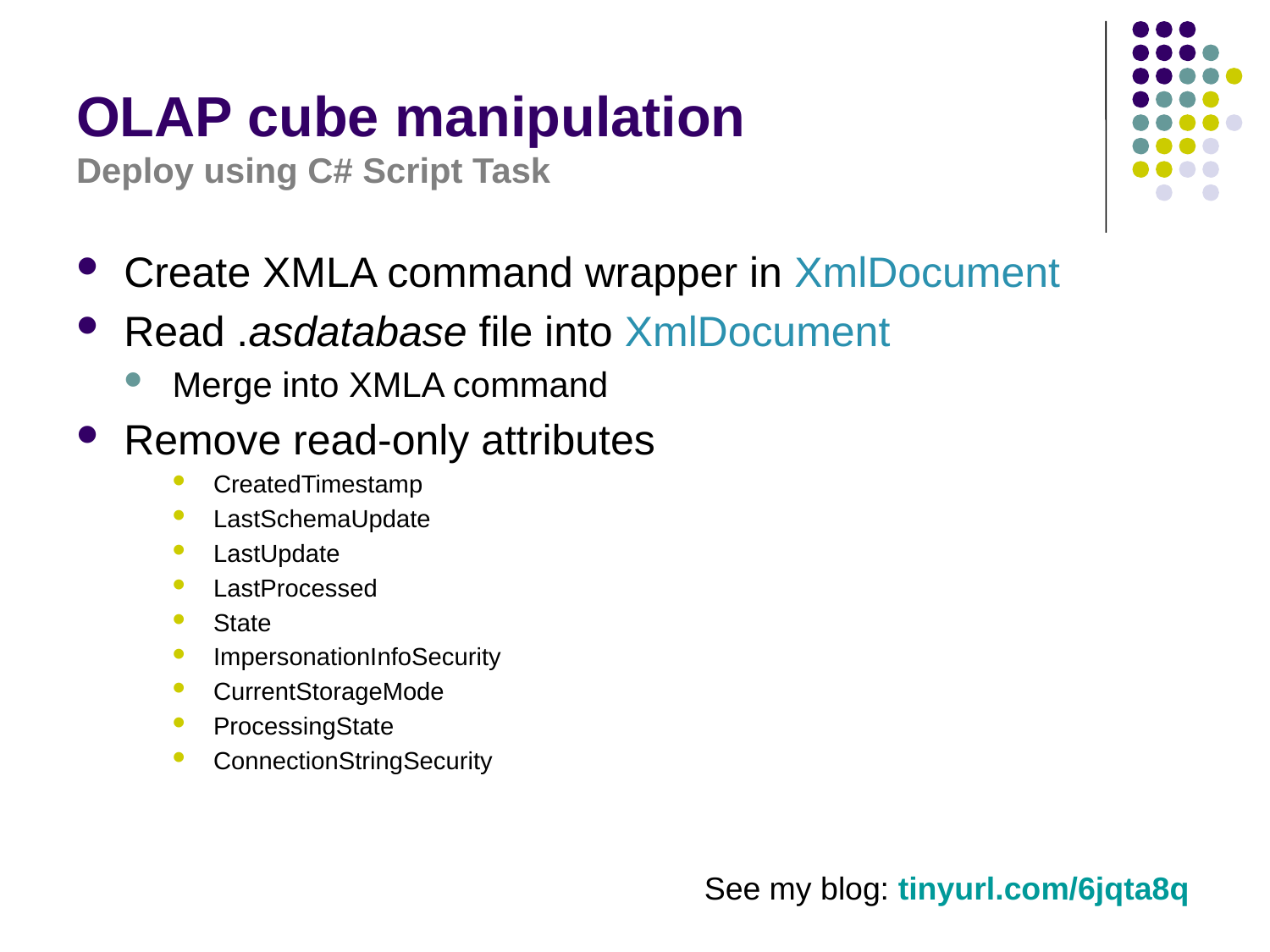

# OLAP cube manipulation Deploy using C# Script Task
Create XMLA command wrapper in XmlDocument
Read .asdatabase file into XmlDocument
Merge into XMLA command
Remove read-only attributes
CreatedTimestamp
LastSchemaUpdate
LastUpdate
LastProcessed
State
ImpersonationInfoSecurity
CurrentStorageMode
ProcessingState
ConnectionStringSecurity

See my blog: tinyurl.com/6jqta8q